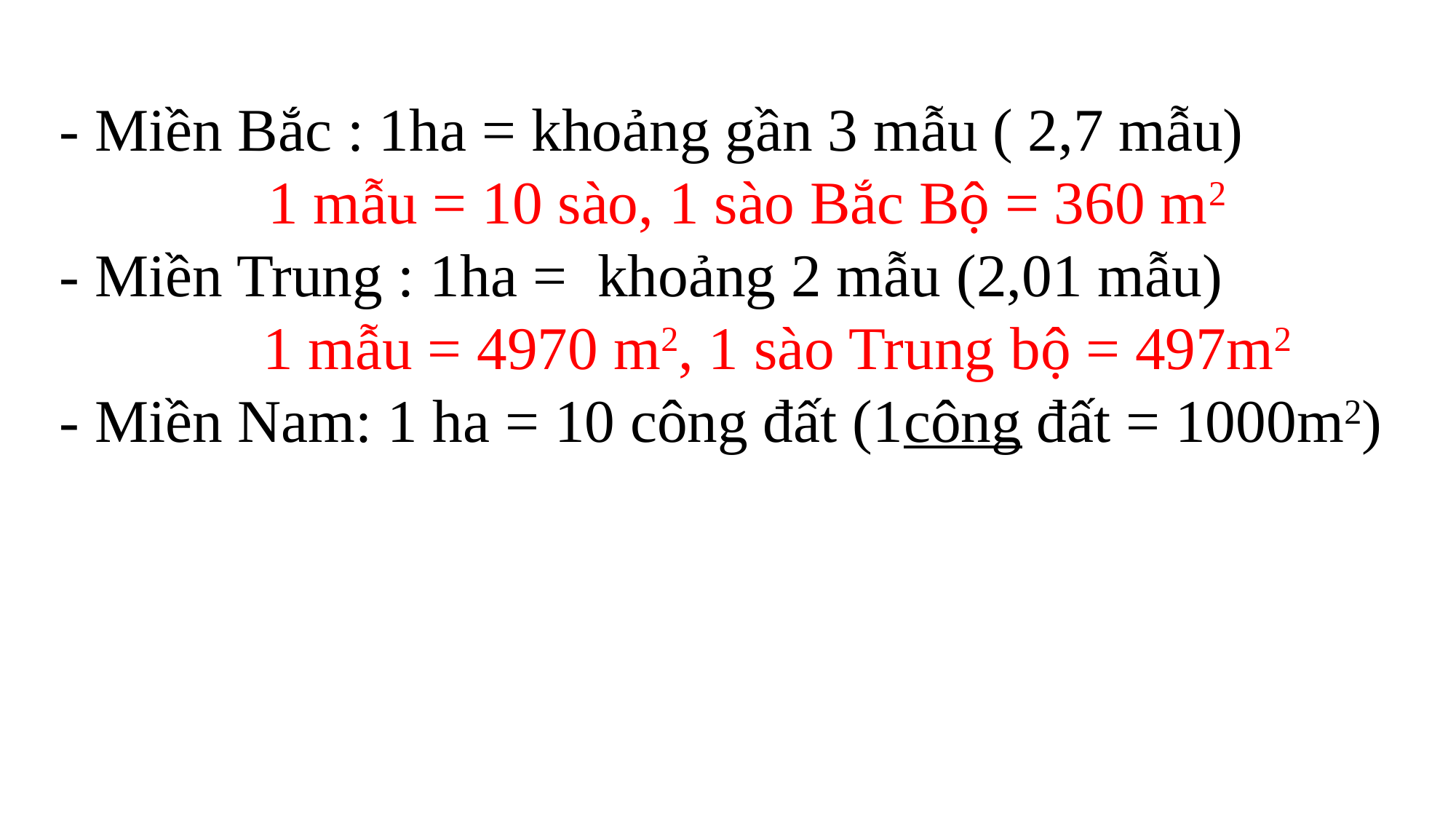

- Miền Bắc : 1ha = khoảng gần 3 mẫu ( 2,7 mẫu)
 1 mẫu = 10 sào, 1 sào Bắc Bộ = 360 m2
- Miền Trung : 1ha =  khoảng 2 mẫu (2,01 mẫu)
     1 mẫu = 4970 m2, 1 sào Trung bộ = 497m2
- Miền Nam: 1 ha = 10 công đất (1công đất = 1000m2)